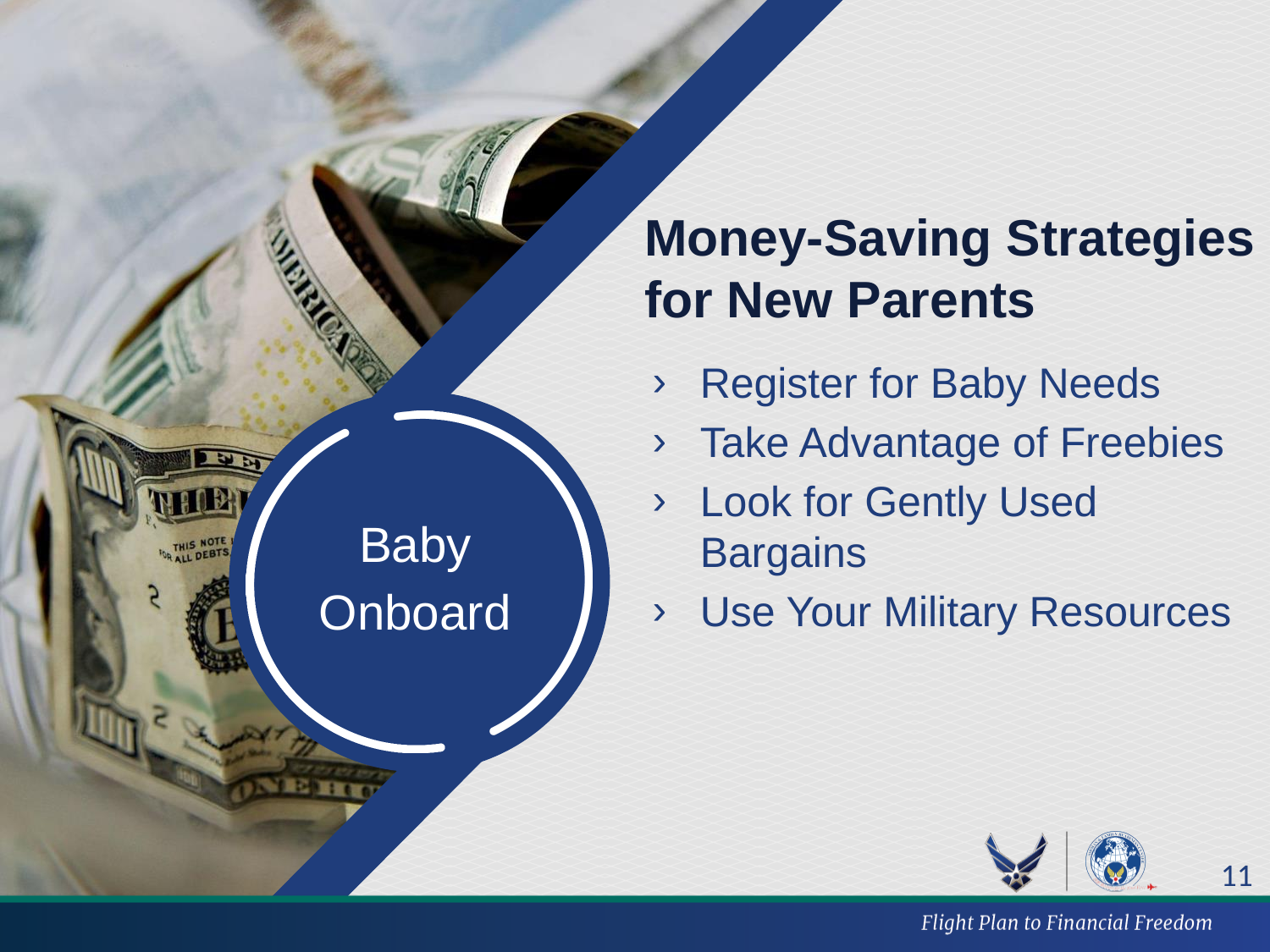

# Money-Saving Strategies for New Parents
Register for Baby Needs
Take Advantage of Freebies
Look for Gently Used Bargains
Use Your Military Resources
Baby Onboard